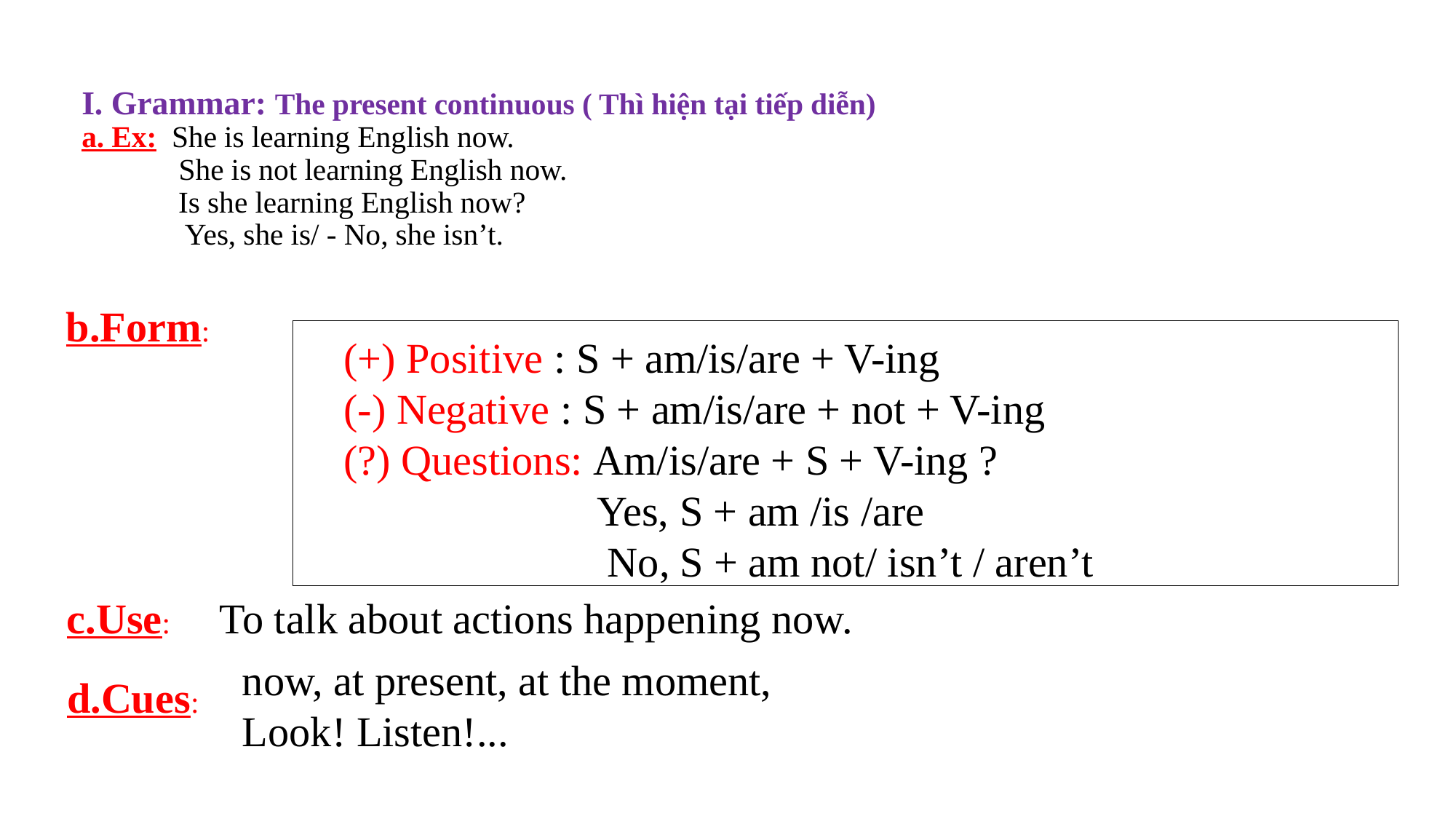

# I. Grammar: The present continuous ( Thì hiện tại tiếp diễn) a. Ex:  She is learning English now. She is not learning English now. Is she learning English now? Yes, she is/ - No, she isn’t.
b.Form:

(+) Positive : S + am/is/are + V-ing
(-) Negative : S + am/is/are + not + V-ing
(?) Questions: Am/is/are + S + V-ing ?
                        Yes, S + am /is /are
                         No, S + am not/ isn’t / aren’t
c.Use:
To talk about actions happening now.
now, at present, at the moment,
Look! Listen!...
d.Cues: